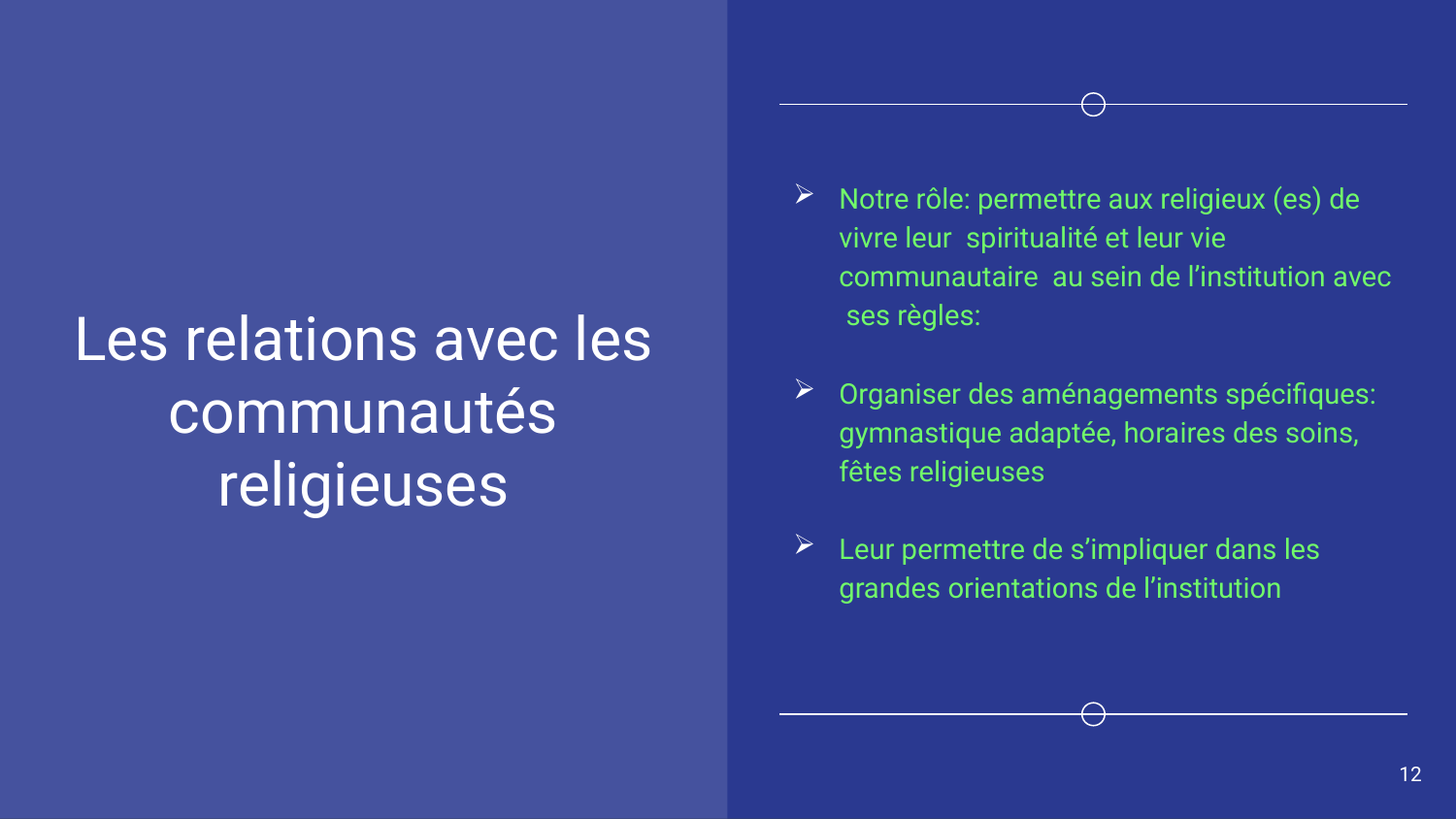

# Les relations avec les communautés religieuses
Notre rôle: permettre aux religieux (es) de vivre leur  spiritualité et leur vie communautaire  au sein de l’institution avec  ses règles:

Organiser des aménagements spécifiques: gymnastique adaptée, horaires des soins, fêtes religieuses

Leur permettre de s’impliquer dans les grandes orientations de l’institution

12